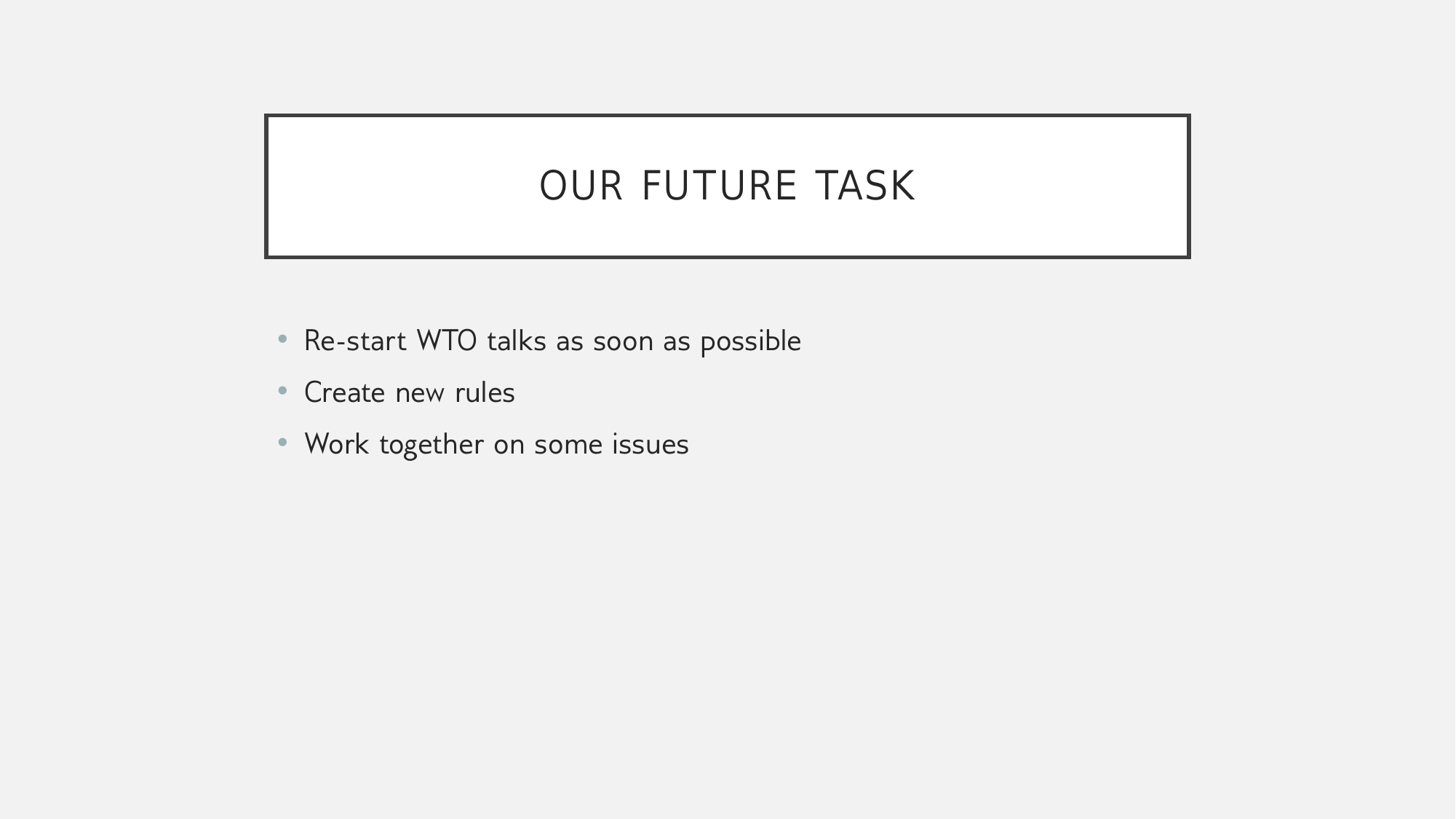

# Our future task
Re-start WTO talks as soon as possible
Create new rules
Work together on some issues